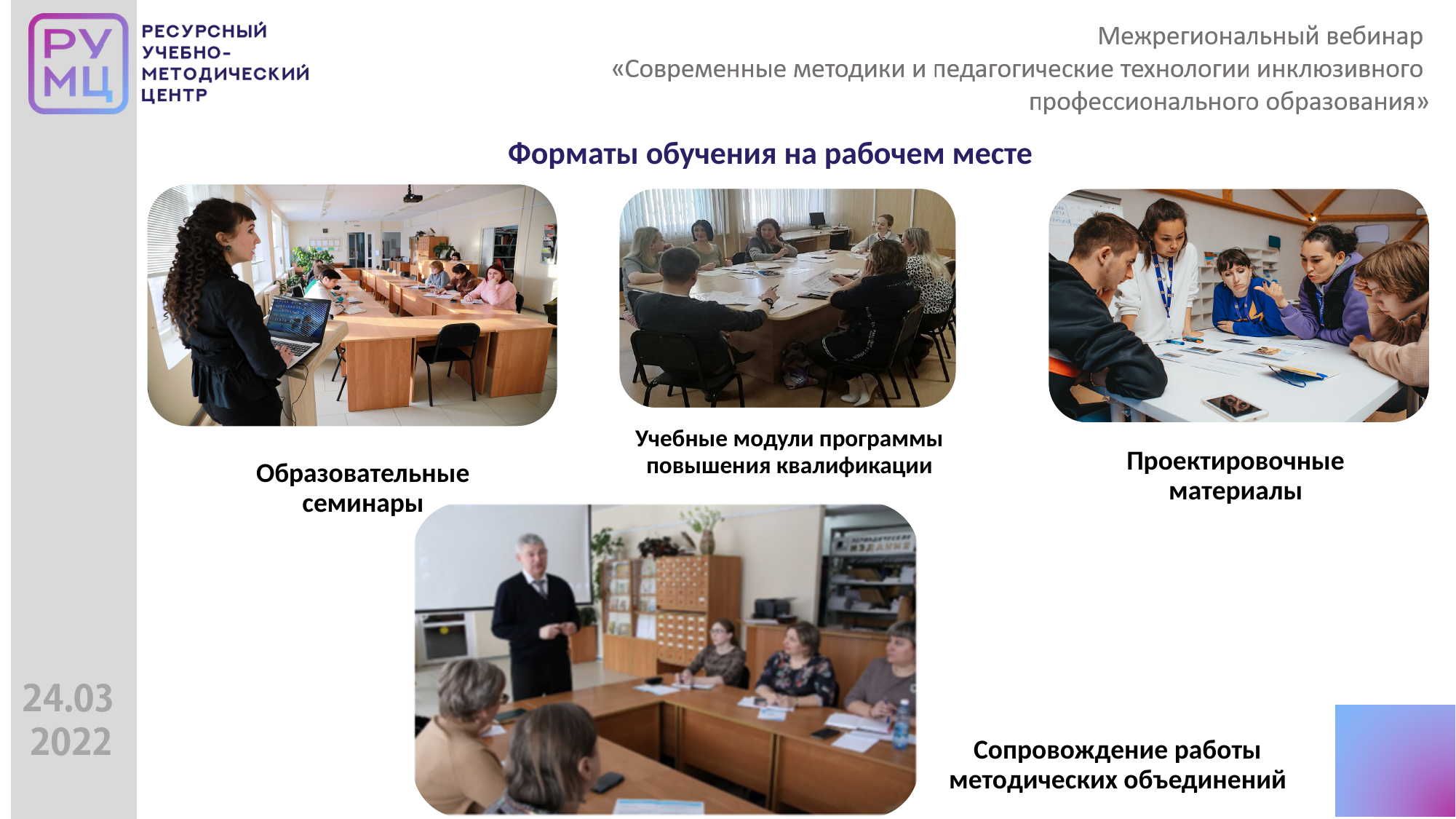

# Форматы обучения на рабочем месте
Учебные модули программы повышения квалификации
Образовательные семинары
Проектировочные материалы
Сопровождение работы методических объединений